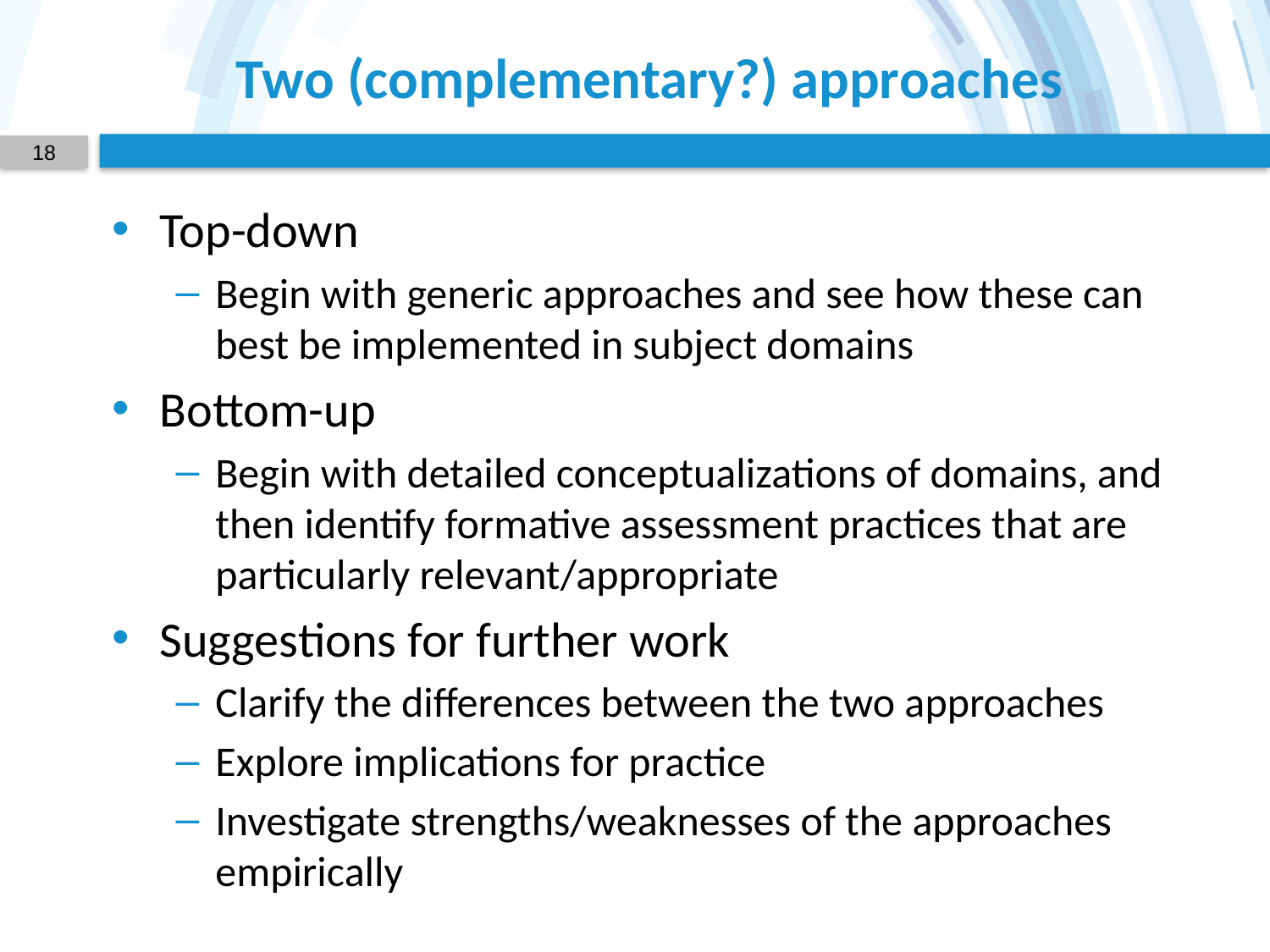

# Two (complementary?) approaches
18
Top-down
Begin with generic approaches and see how these can best be implemented in subject domains
Bottom-up
Begin with detailed conceptualizations of domains, and then identify formative assessment practices that are particularly relevant/appropriate
Suggestions for further work
Clarify the differences between the two approaches
Explore implications for practice
Investigate strengths/weaknesses of the approaches empirically